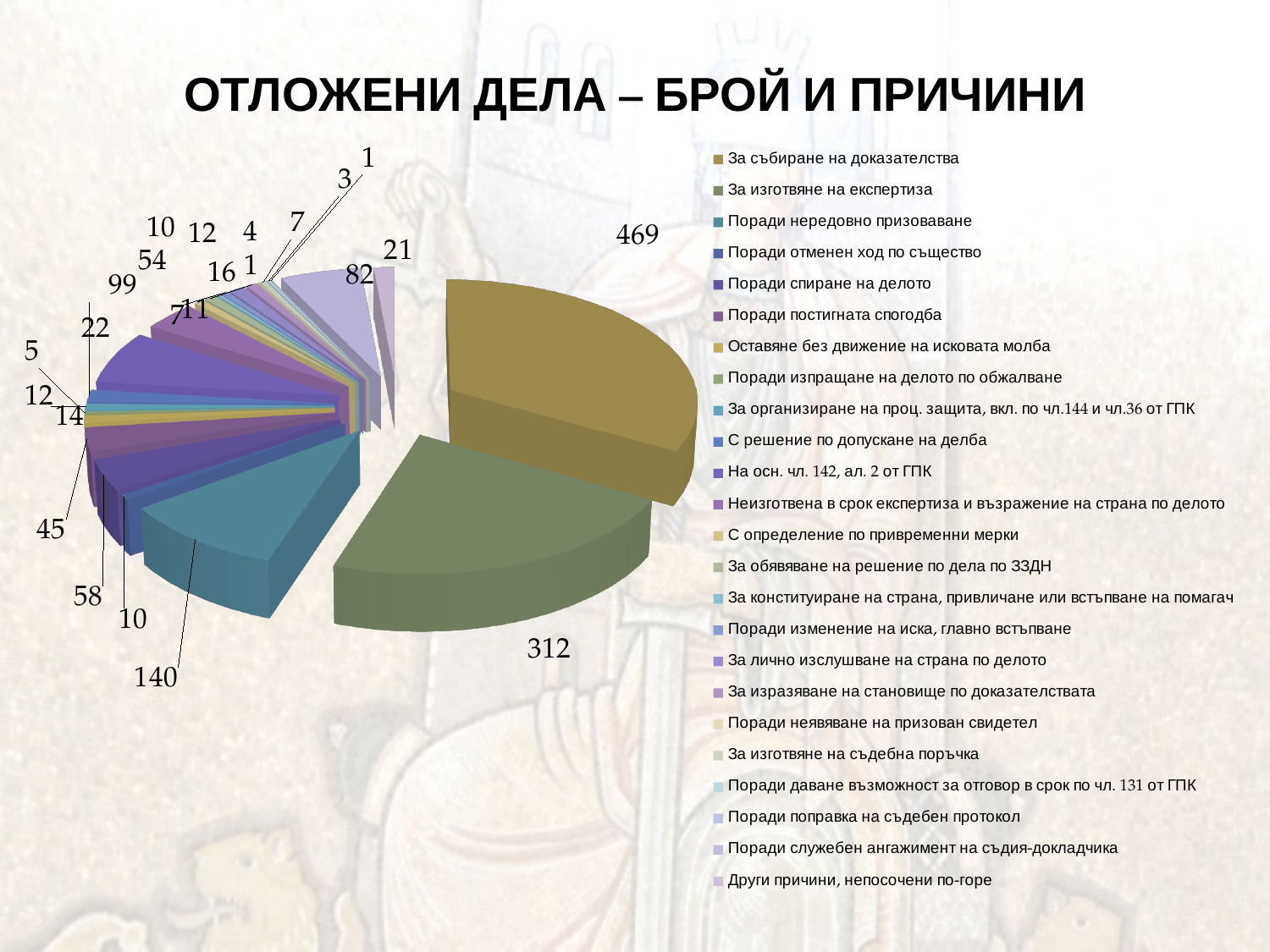

# ОТЛОЖЕНИ ДЕЛА – БРОЙ И ПРИЧИНИ

[unsupported chart]